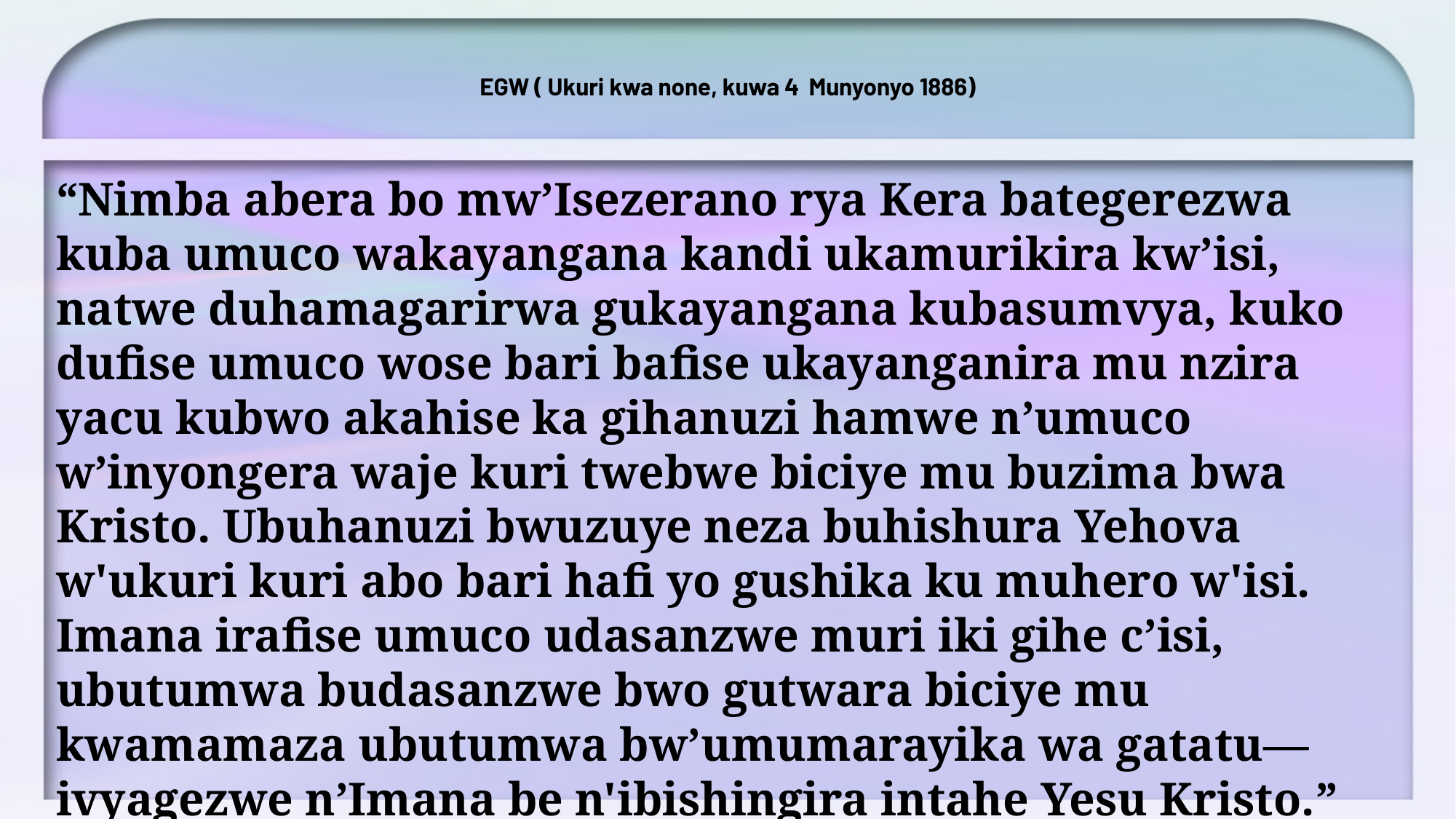

EGW ( Ukuri kwa none, kuwa 4  Munyonyo 1886)
“Nimba abera bo mw’Isezerano rya Kera bategerezwa kuba umuco wakayangana kandi ukamurikira kw’isi, natwe duhamagarirwa gukayangana kubasumvya, kuko dufise umuco wose bari bafise ukayanganira mu nzira yacu kubwo akahise ka gihanuzi hamwe n’umuco w’inyongera waje kuri twebwe biciye mu buzima bwa Kristo. Ubuhanuzi bwuzuye neza buhishura Yehova w'ukuri kuri abo bari hafi yo gushika ku muhero w'isi. Imana irafise umuco udasanzwe muri iki gihe c’isi, ubutumwa budasanzwe bwo gutwara biciye mu kwamamaza ubutumwa bw’umumarayika wa gatatu—ivyagezwe n’Imana be n'ibishingira intahe Yesu Kristo.”